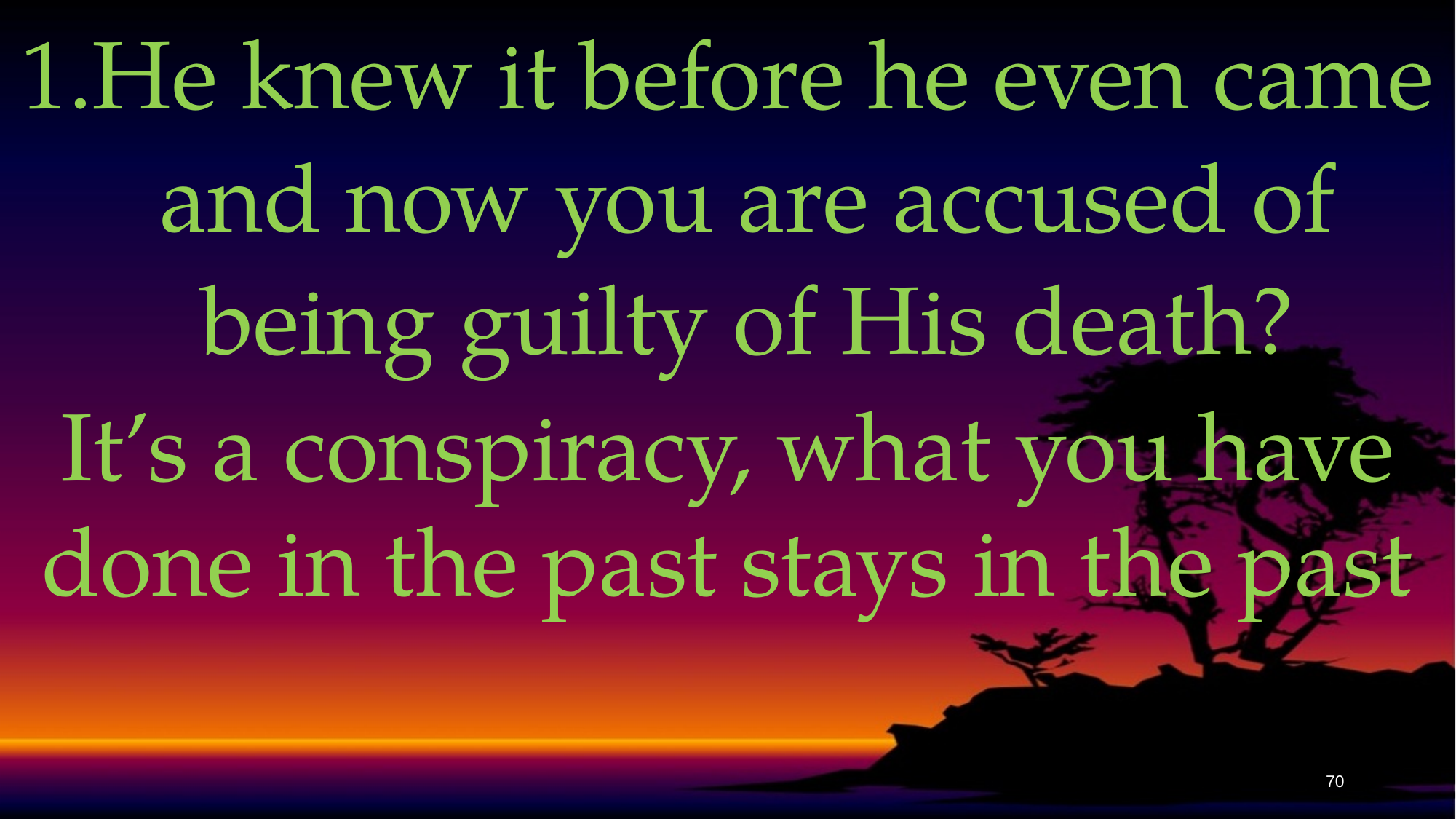

He knew it before he even came and now you are accused of being guilty of His death?
It’s a conspiracy, what you have done in the past stays in the past
70